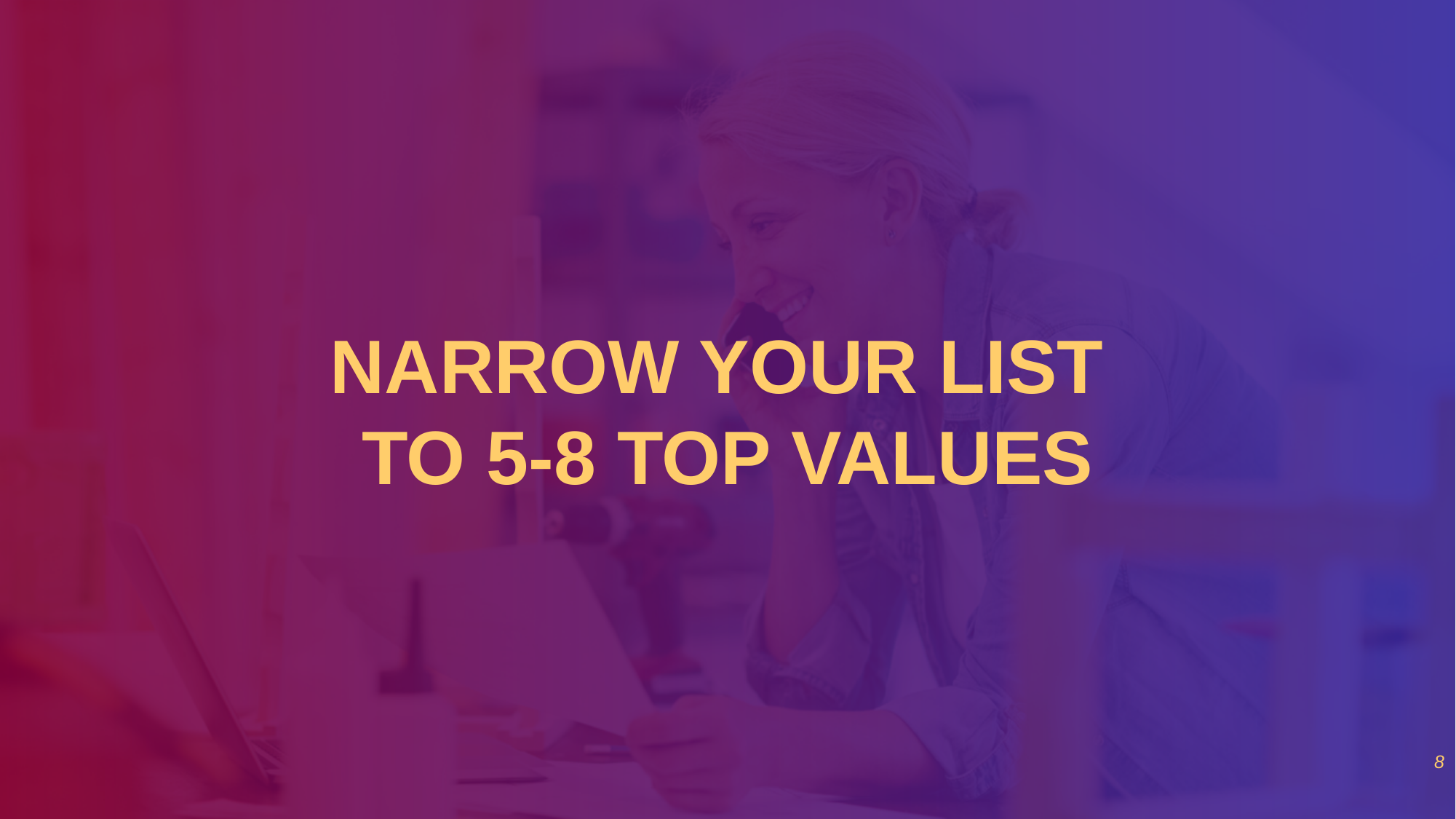

NARROW YOUR LIST
TO 5-8 TOP VALUES
8